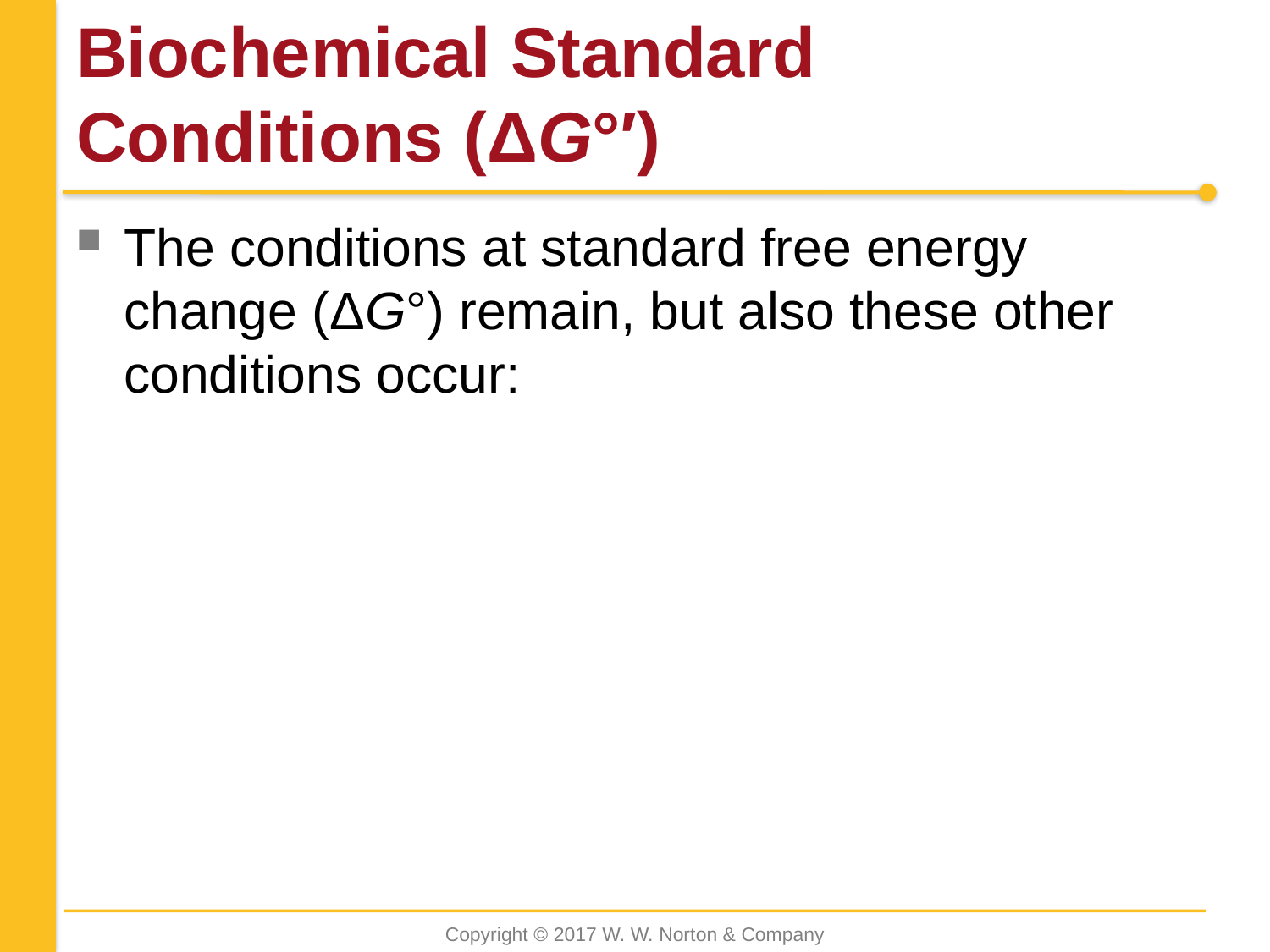

# Biochemical Standard Conditions (ΔG°′)
The conditions at standard free energy change (ΔG°) remain, but also these other conditions occur:
Copyright © 2017 W. W. Norton & Company